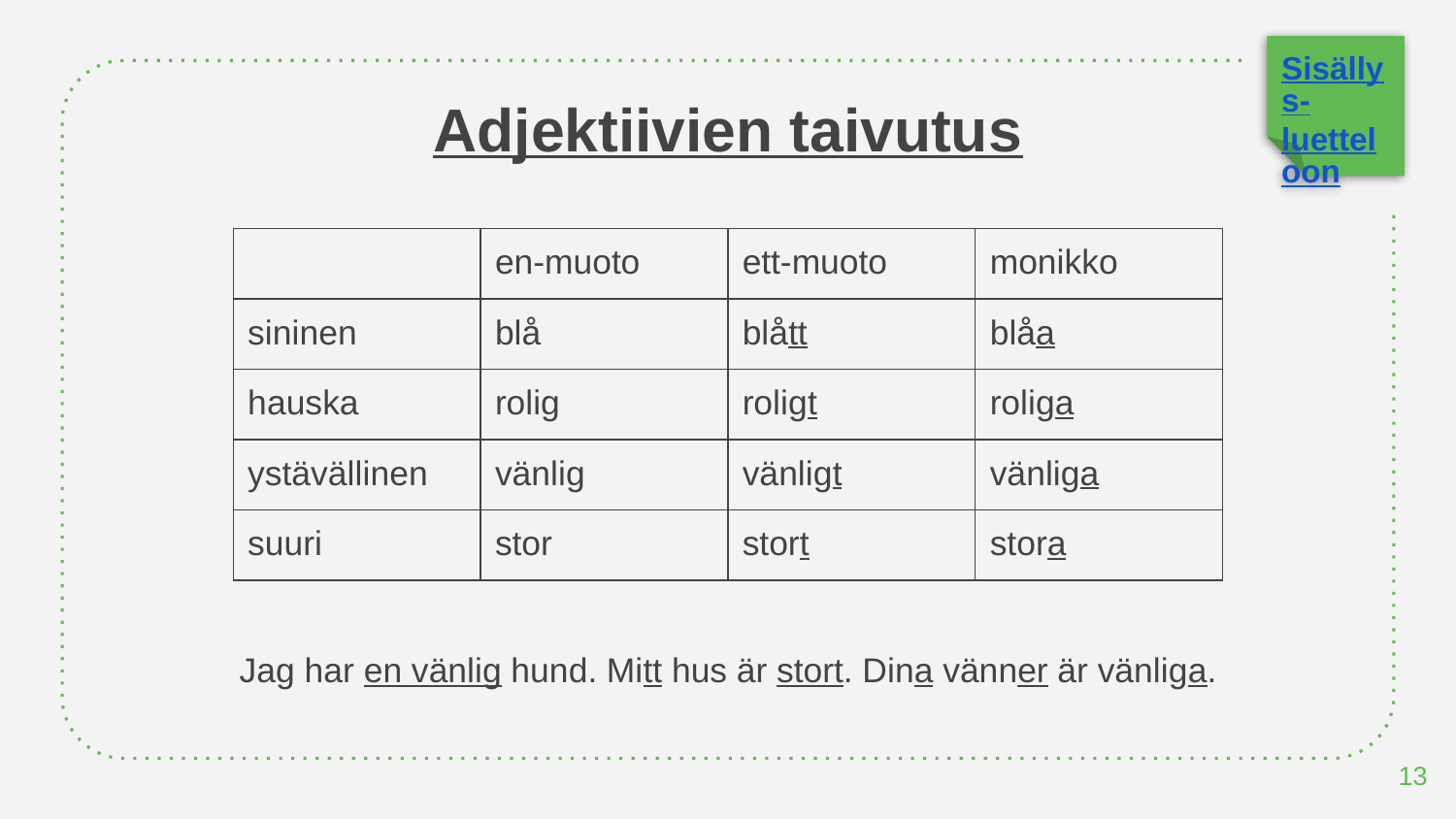

Sisällys-
luetteloon
# Adjektiivien taivutus

|  | en-muoto | ett-muoto | monikko |
| --- | --- | --- | --- |
| sininen | blå | blått | blåa |
| hauska | rolig | roligt | roliga |
| ystävällinen | vänlig | vänligt | vänliga |
| suuri | stor | stort | stora |
Jag har en vänlig hund. Mitt hus är stort. Dina vänner är vänliga.
13